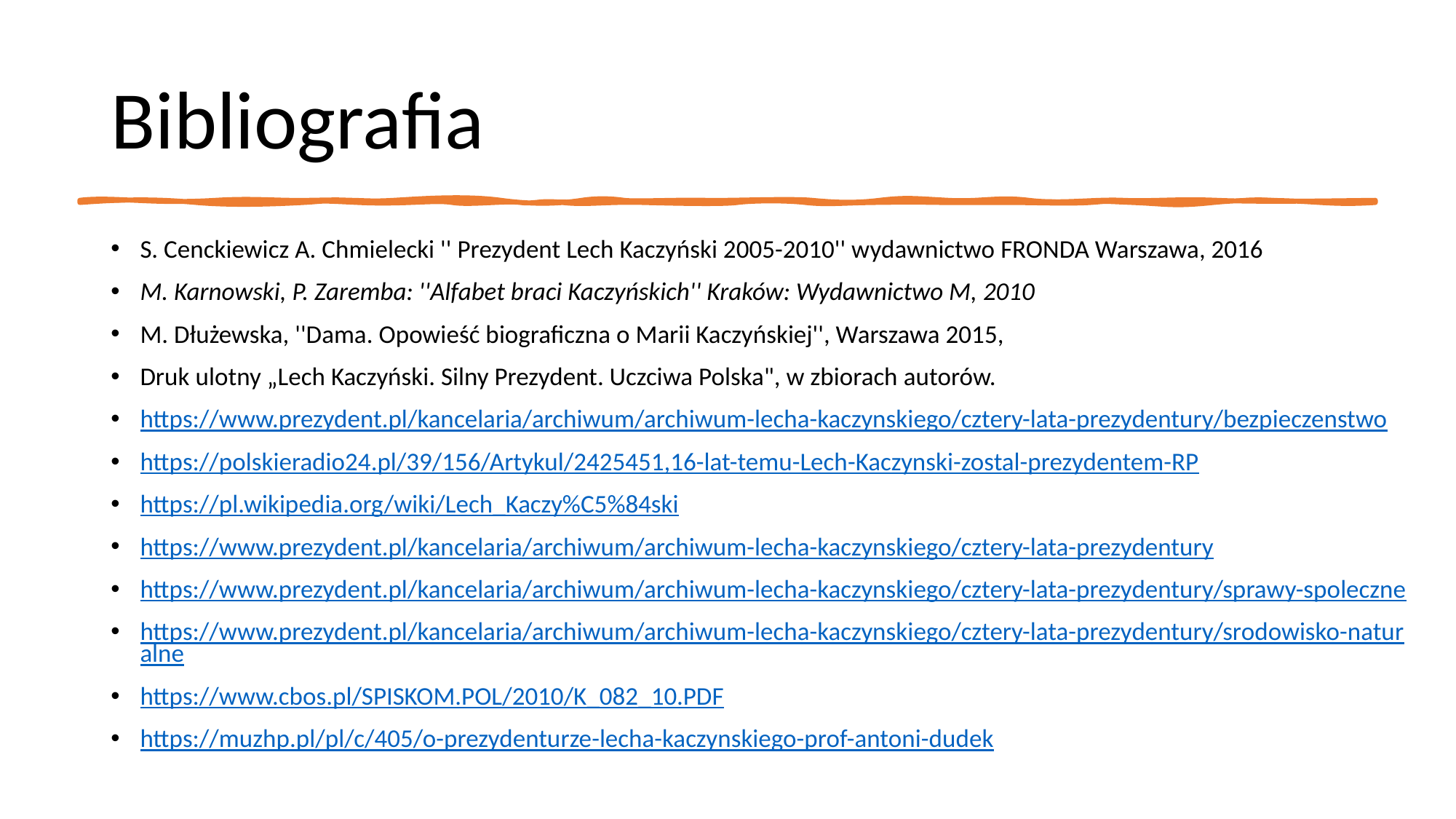

# Bibliografia

S. Cenckiewicz A. Chmielecki '' Prezydent Lech Kaczyński 2005-2010'' wydawnictwo FRONDA Warszawa, 2016
M. Karnowski, P. Zaremba: ''Alfabet braci Kaczyńskich'' Kraków: Wydawnictwo M, 2010
M. Dłużewska, ''Dama. Opowieść biograficzna o Marii Kaczyńskiej'', Warszawa 2015,
Druk ulotny „Lech Kaczyński. Silny Prezydent. Uczciwa Polska", w zbiorach autorów.
https://www.prezydent.pl/kancelaria/archiwum/archiwum-lecha-kaczynskiego/cztery-lata-prezydentury/bezpieczenstwo
https://polskieradio24.pl/39/156/Artykul/2425451,16-lat-temu-Lech-Kaczynski-zostal-prezydentem-RP
https://pl.wikipedia.org/wiki/Lech_Kaczy%C5%84ski
https://www.prezydent.pl/kancelaria/archiwum/archiwum-lecha-kaczynskiego/cztery-lata-prezydentury
https://www.prezydent.pl/kancelaria/archiwum/archiwum-lecha-kaczynskiego/cztery-lata-prezydentury/sprawy-spoleczne
https://www.prezydent.pl/kancelaria/archiwum/archiwum-lecha-kaczynskiego/cztery-lata-prezydentury/srodowisko-naturalne
https://www.cbos.pl/SPISKOM.POL/2010/K_082_10.PDF
https://muzhp.pl/pl/c/405/o-prezydenturze-lecha-kaczynskiego-prof-antoni-dudek